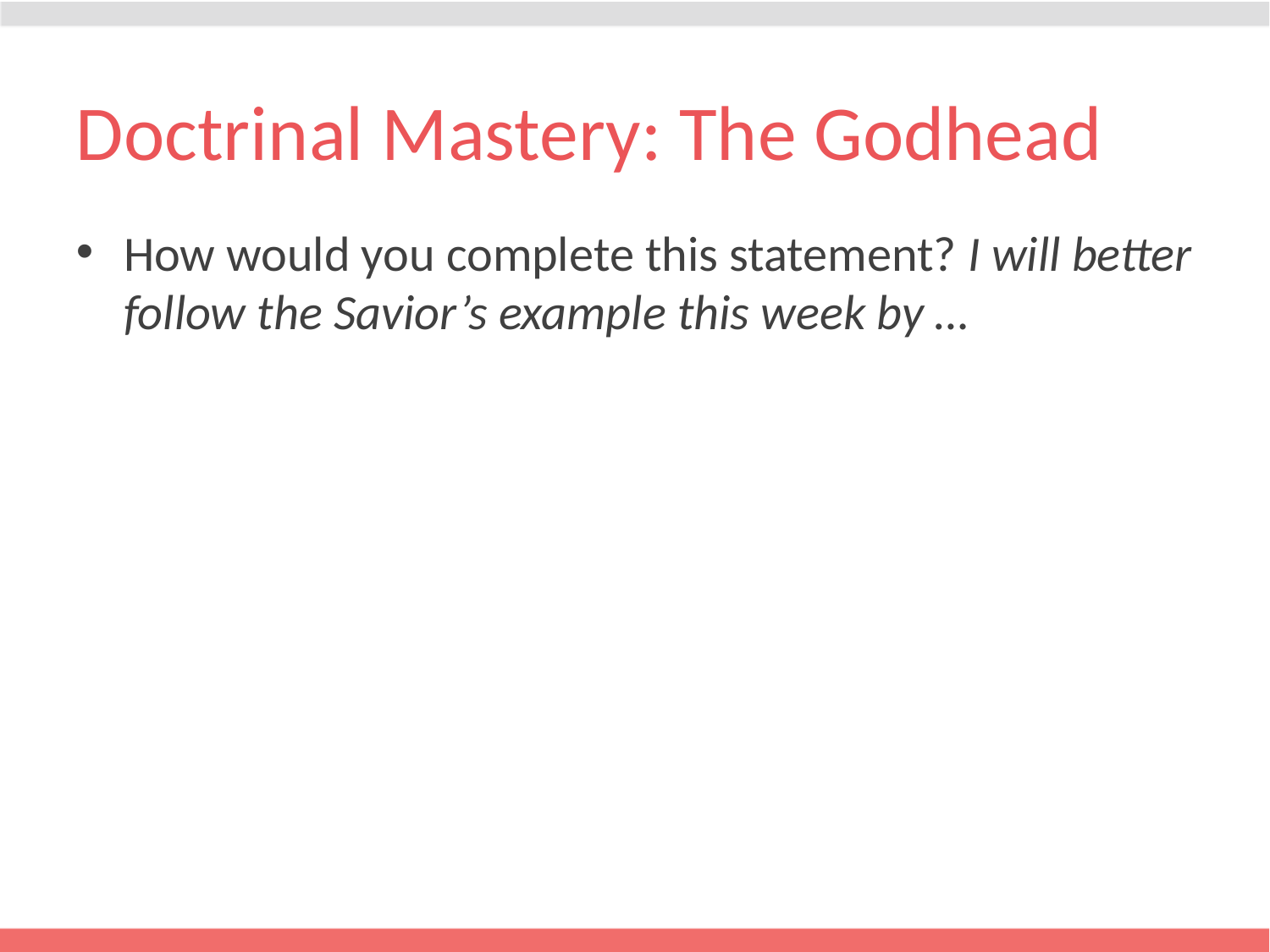

# Doctrinal Mastery: The Godhead
How would you complete this statement? I will better follow the Savior’s example this week by …